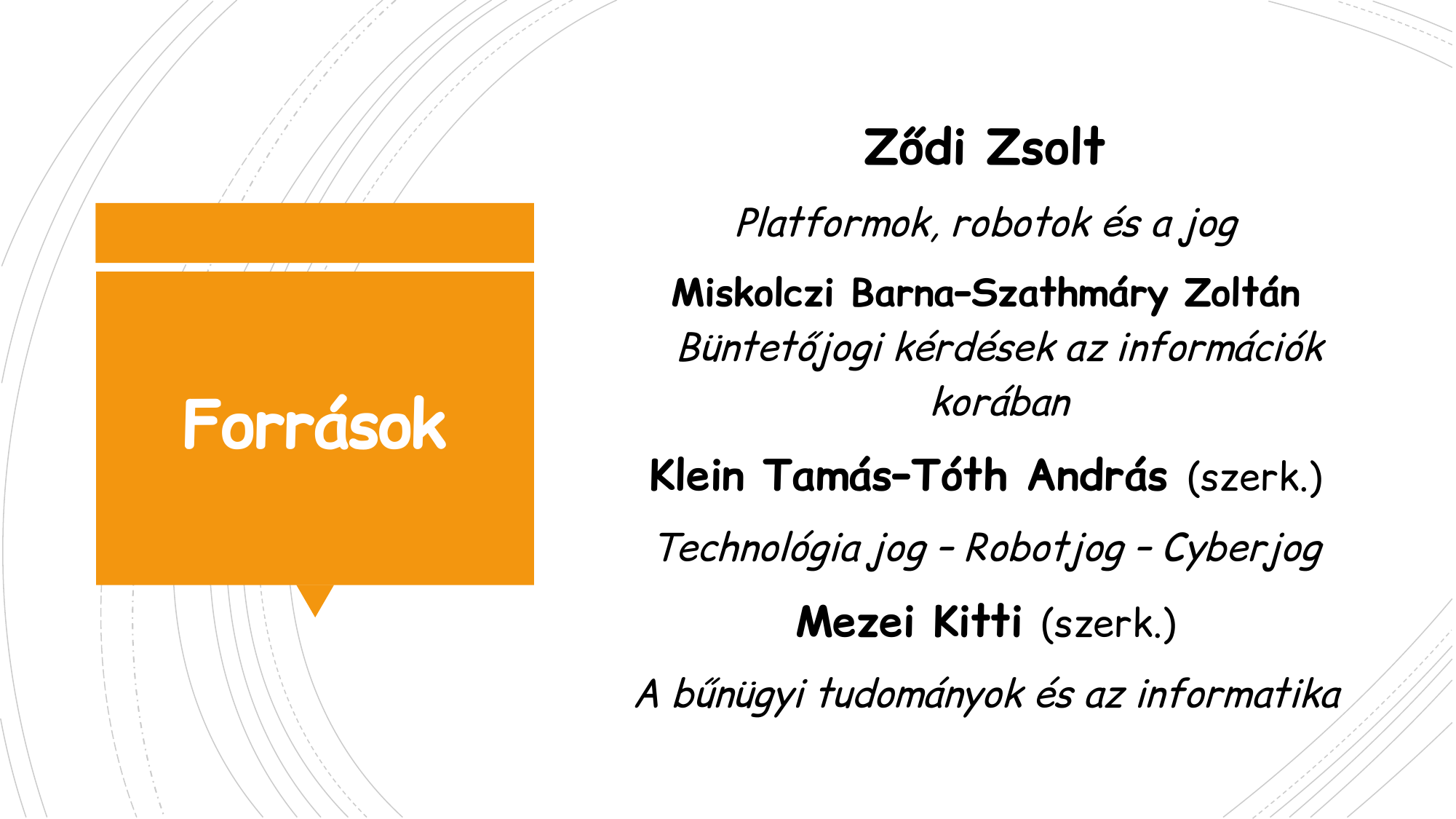

Ződi Zsolt
Platformok, robotok és a jog
Miskolczi Barna–Szathmáry Zoltán Büntetőjogi kérdések az információk korában
Klein Tamás–Tóth András (szerk.)
Technológia jog – Robotjog – Cyberjog
Mezei Kitti (szerk.)
A bűnügyi tudományok és az informatika
# Források